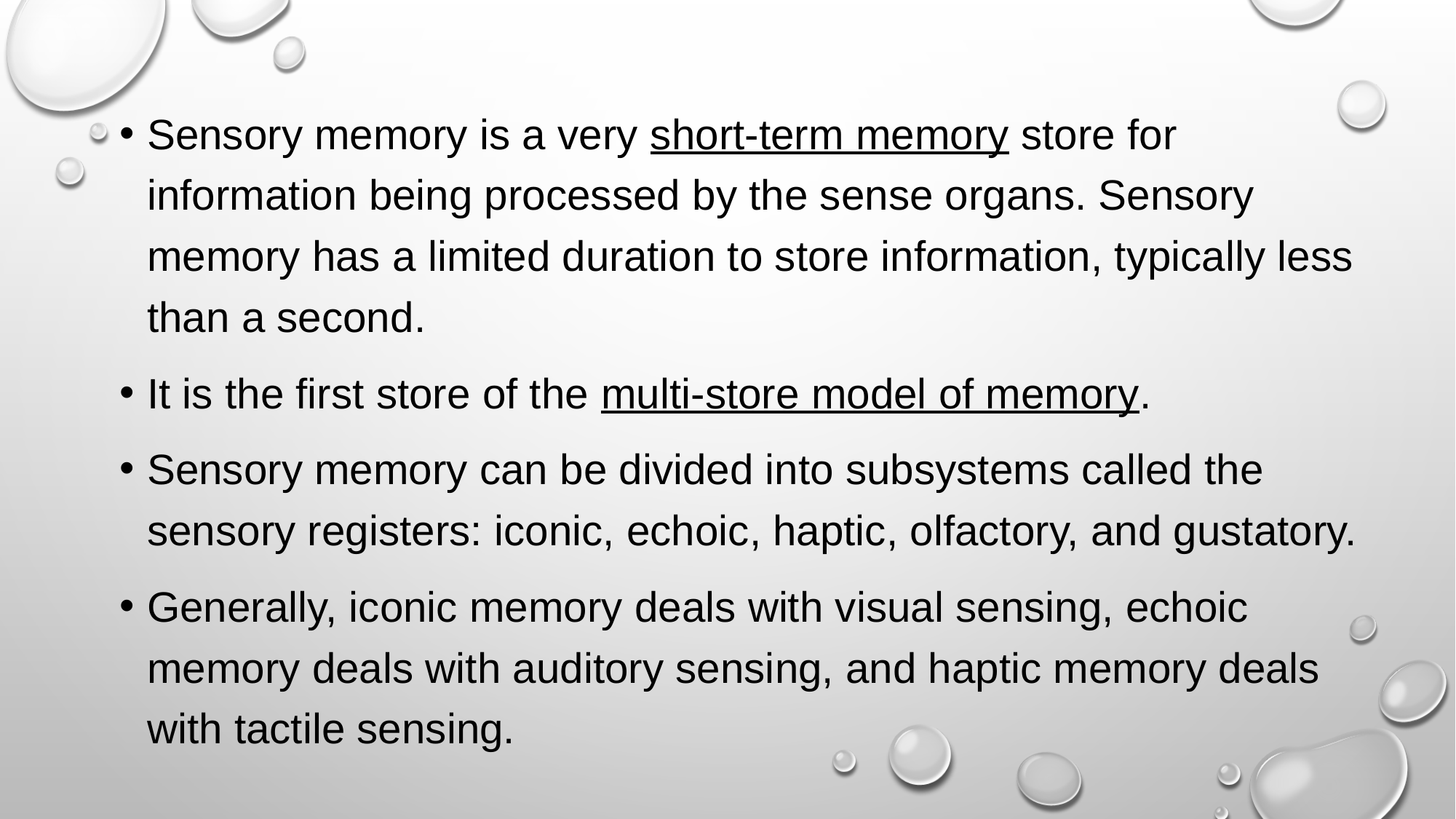

Sensory memory is a very short-term memory store for information being processed by the sense organs. Sensory memory has a limited duration to store information, typically less than a second.
It is the first store of the multi-store model of memory.
Sensory memory can be divided into subsystems called the sensory registers: iconic, echoic, haptic, olfactory, and gustatory.
Generally, iconic memory deals with visual sensing, echoic memory deals with auditory sensing, and haptic memory deals with tactile sensing.